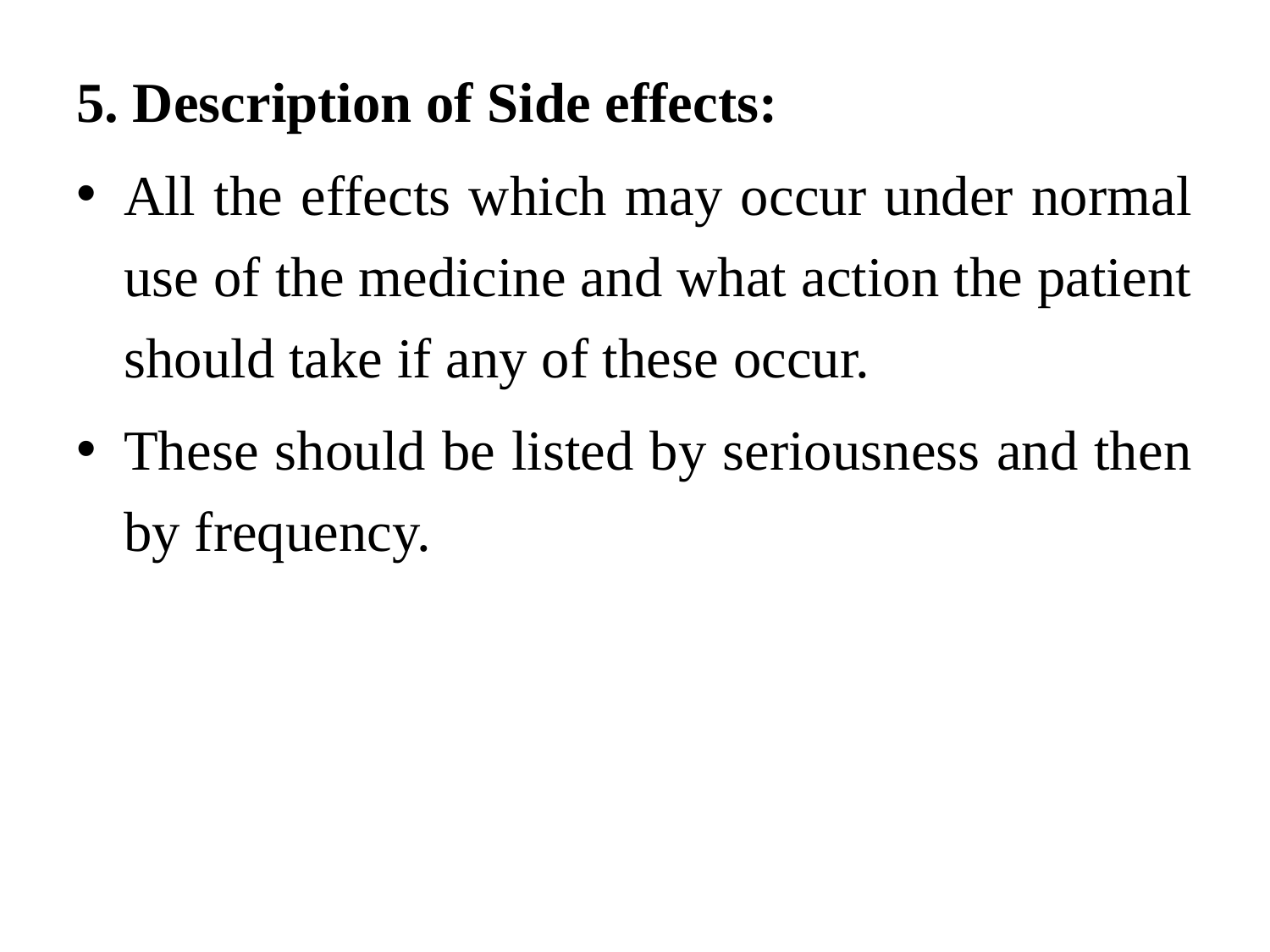

5. Description of Side effects:
All the effects which may occur under normal use of the medicine and what action the patient should take if any of these occur.
These should be listed by seriousness and then by frequency.